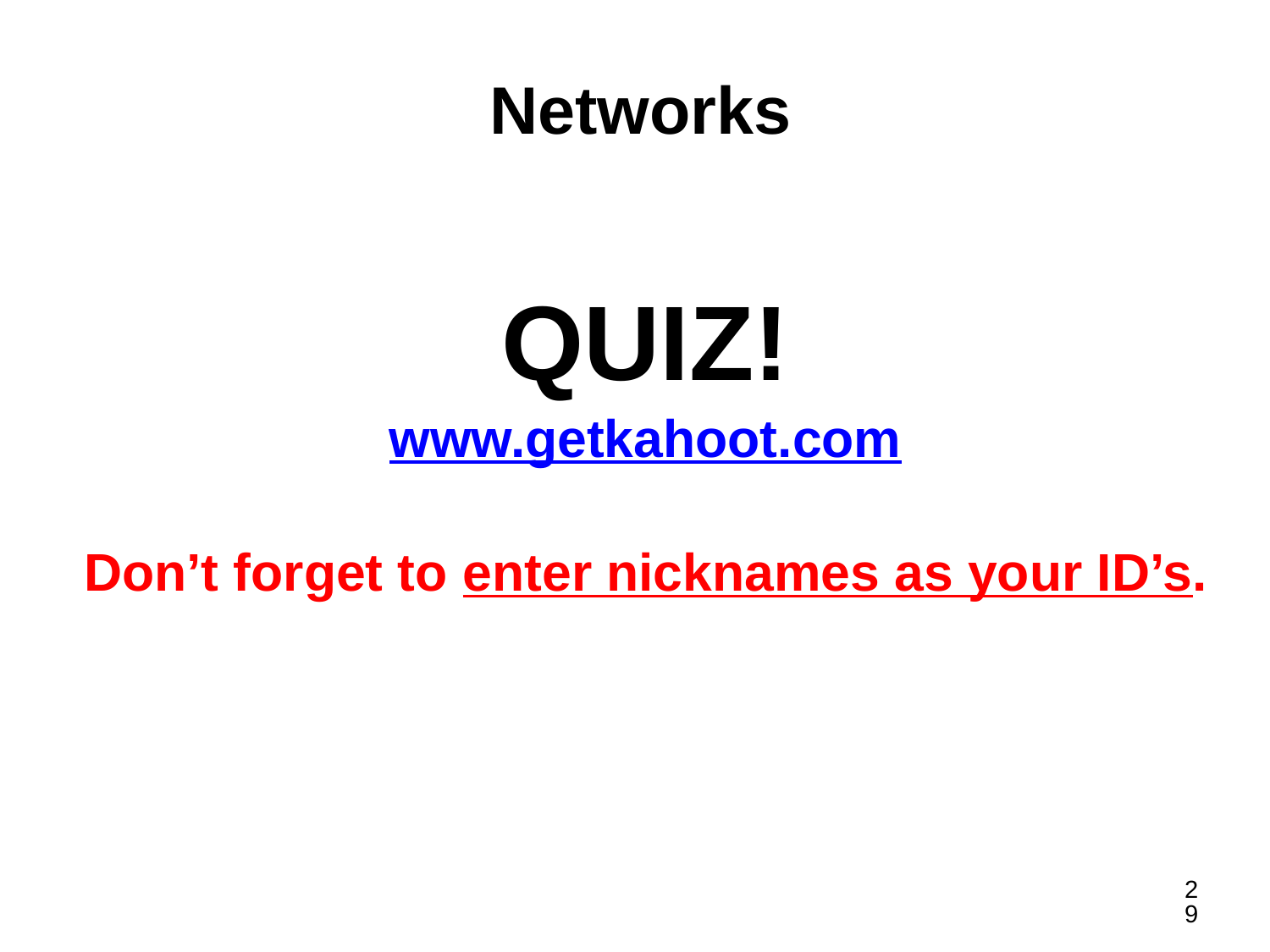

Networks

QUIZ!
www.getkahoot.com

Don’t forget to enter nicknames as your ID’s.
29